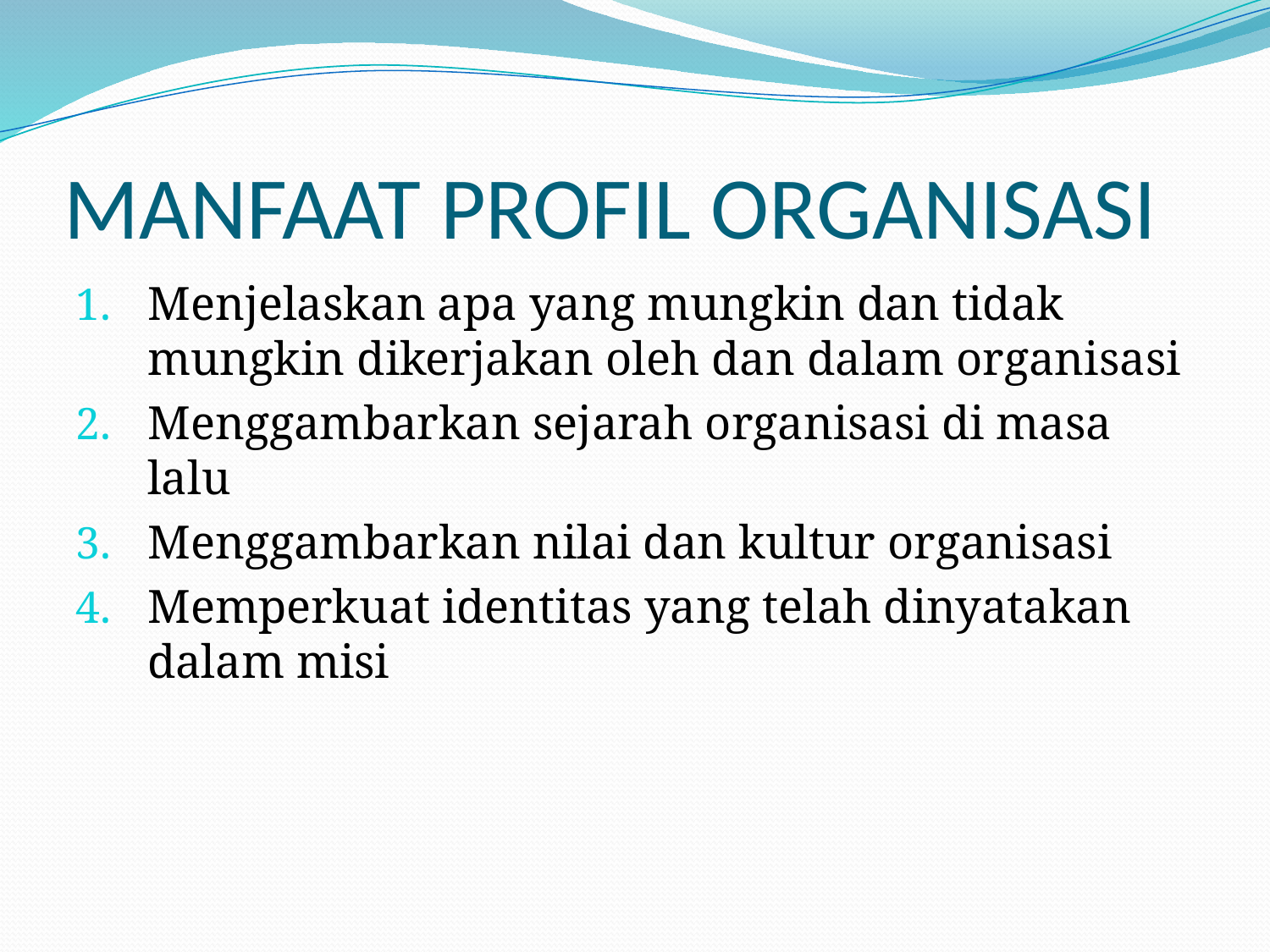

# MANFAAT PROFIL ORGANISASI
Menjelaskan apa yang mungkin dan tidak mungkin dikerjakan oleh dan dalam organisasi
Menggambarkan sejarah organisasi di masa lalu
Menggambarkan nilai dan kultur organisasi
Memperkuat identitas yang telah dinyatakan dalam misi